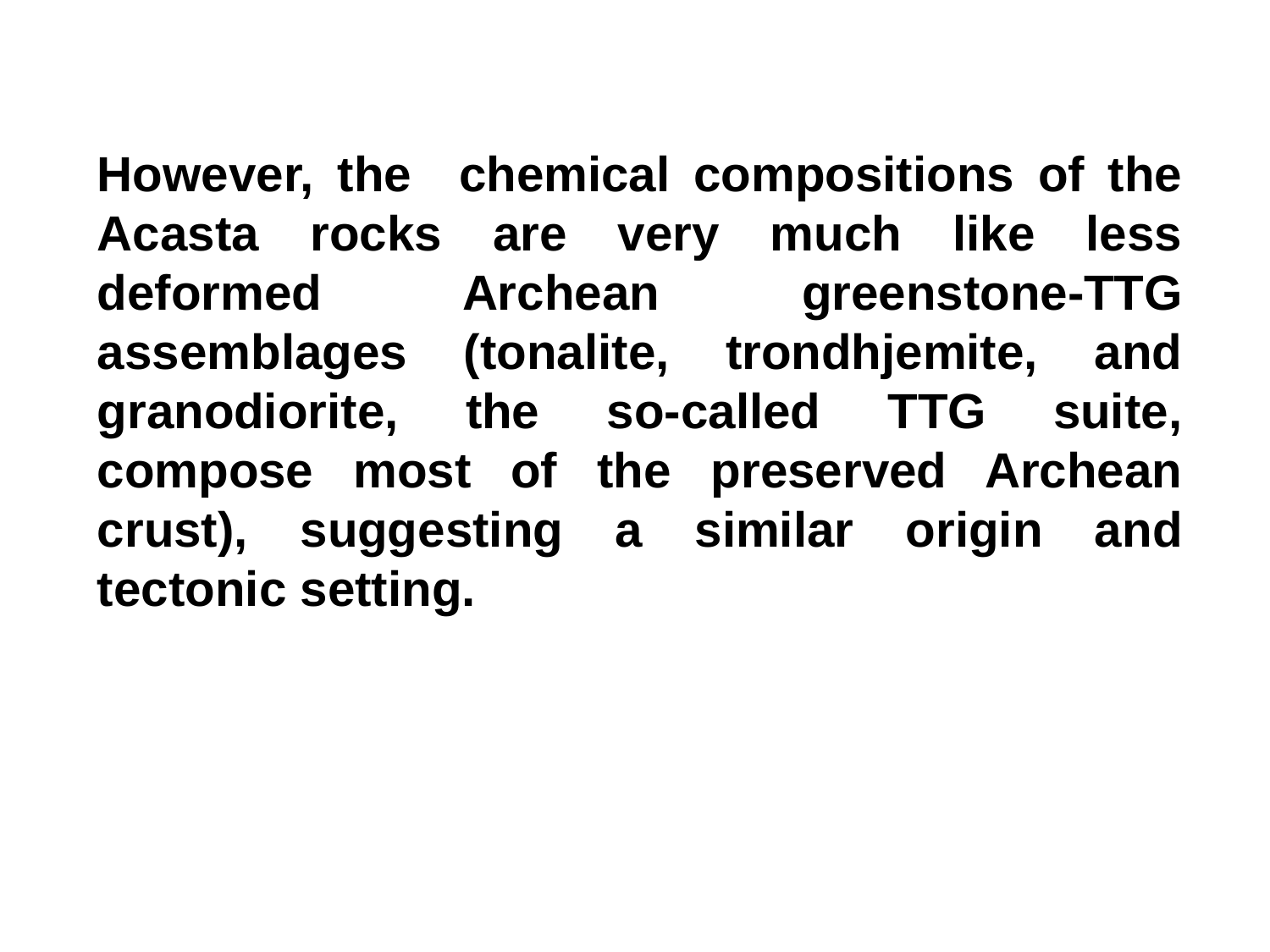

However, the  chemical compositions of the Acasta rocks are very much like less deformed Archean greenstone-TTG assemblages (tonalite, trondhjemite, and granodiorite, the so-called TTG suite, compose most of the preserved Archean crust), suggesting a similar origin and tectonic setting.